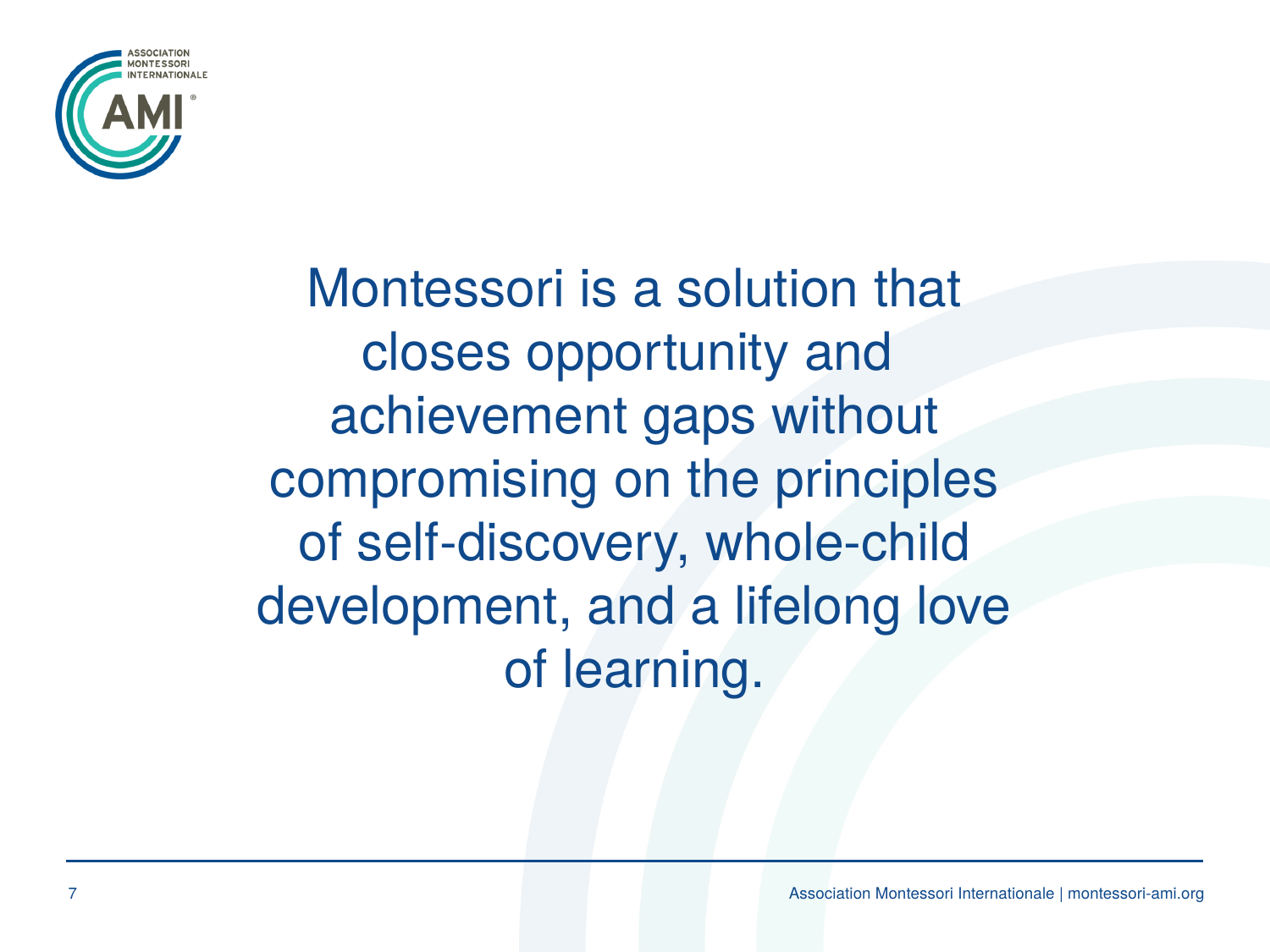

Montessori is a solution that closes opportunity and  achievement gaps without compromising on the principles of self-discovery, whole-child development, and a lifelong love of learning.